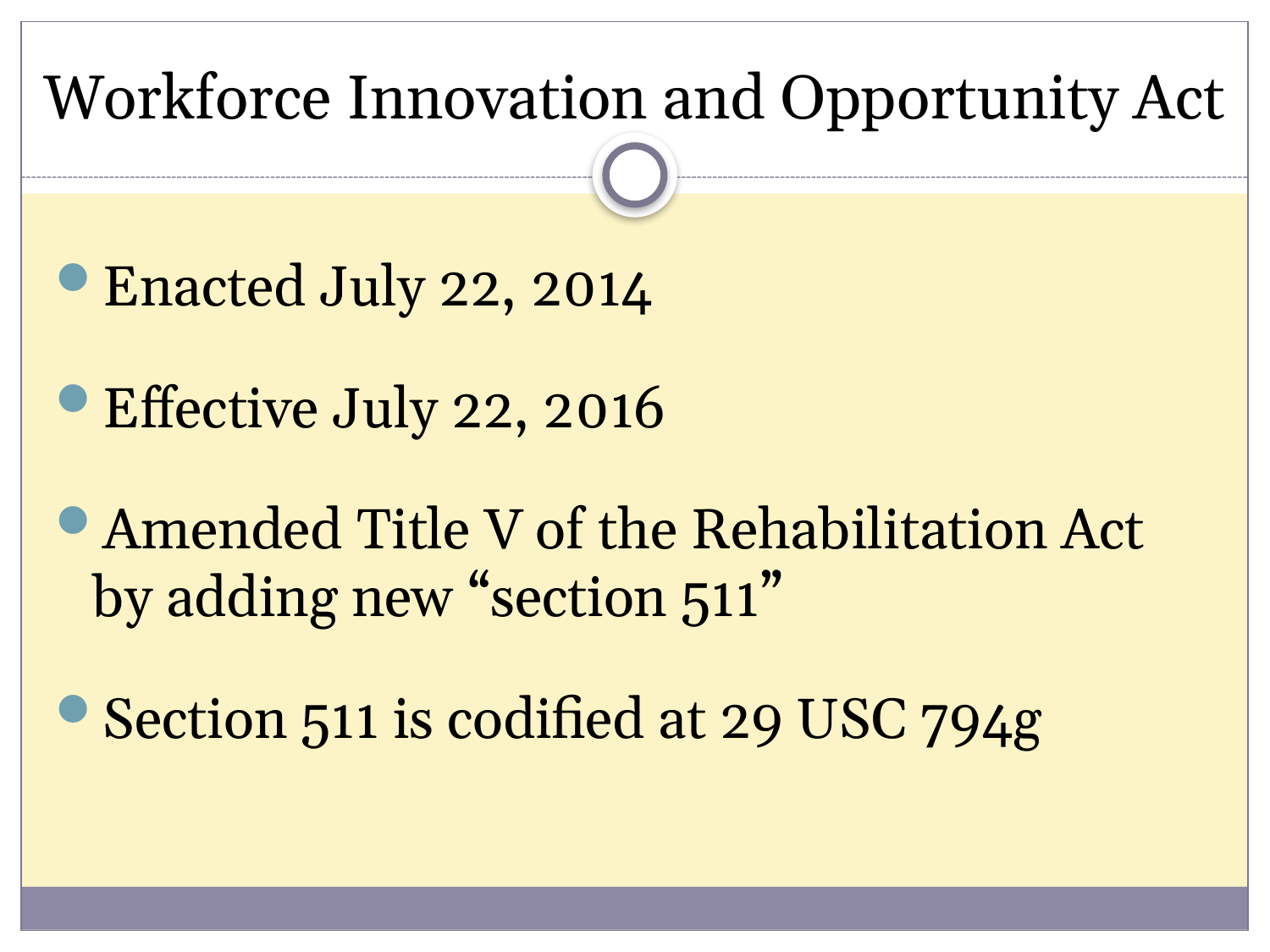

# Workforce Innovation and Opportunity Act
Enacted July 22, 2014
Effective July 22, 2016
Amended Title V of the Rehabilitation Act by adding new “section 511”
Section 511 is codified at 29 USC 794g